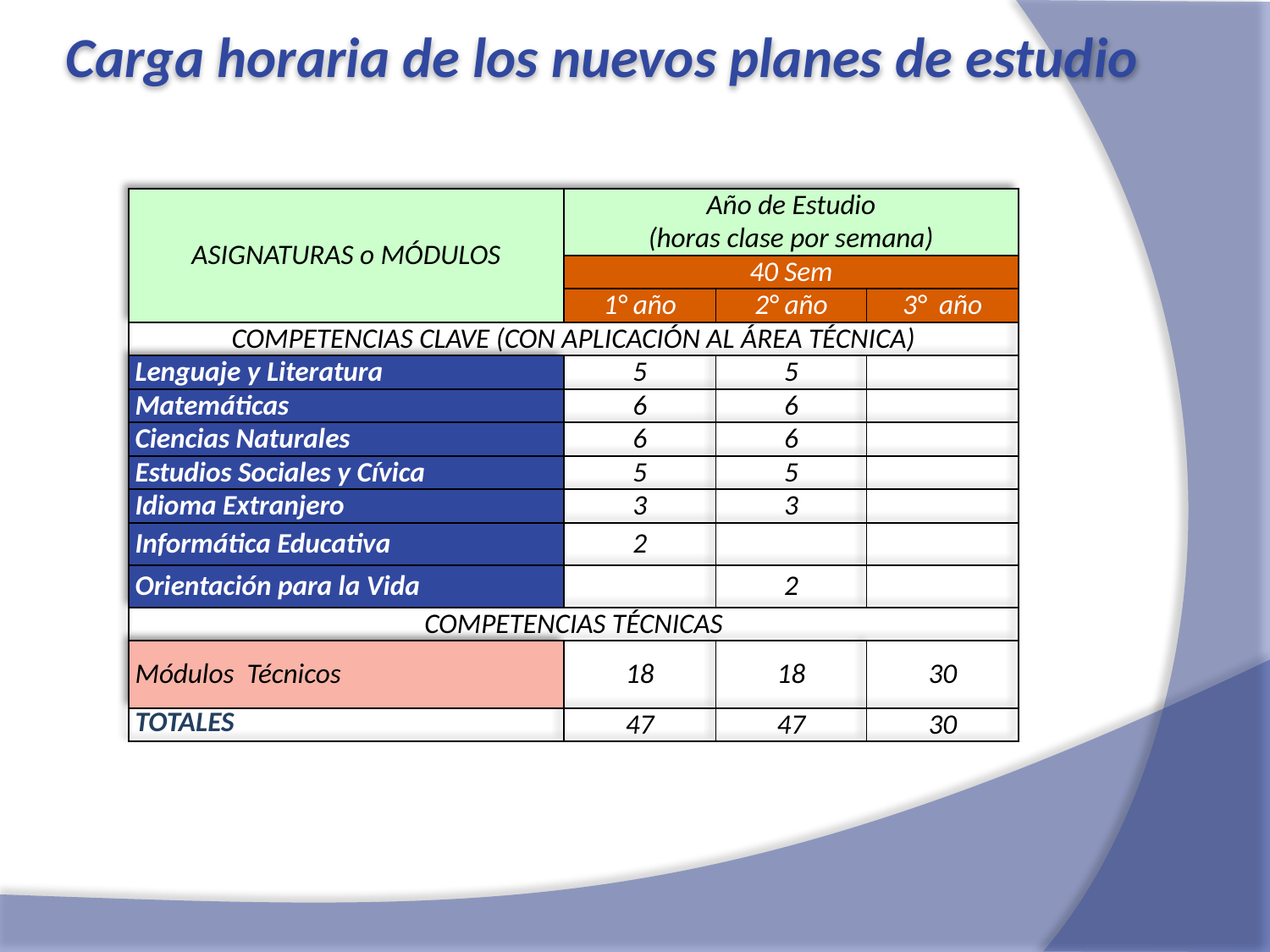

Carga horaria de los nuevos planes de estudio
| ASIGNATURAS o MÓDULOS | Año de Estudio (horas clase por semana) |  |  |
| --- | --- | --- | --- |
|  | 40 Sem |  |  |
|  | 1° año | 2° año | 3° año |
| COMPETENCIAS CLAVE (CON APLICACIÓN AL ÁREA TÉCNICA) |  |  |  |
| Lenguaje y Literatura | 5 | 5 |  |
| Matemáticas | 6 | 6 |  |
| Ciencias Naturales | 6 | 6 |  |
| Estudios Sociales y Cívica | 5 | 5 |  |
| Idioma Extranjero | 3 | 3 |  |
| Informática Educativa | 2 |  |  |
| Orientación para la Vida |  | 2 |  |
| COMPETENCIAS TÉCNICAS |  |  |  |
| Módulos Técnicos | 18 | 18 | 30 |
| TOTALES | 47 | 47 | 30 |